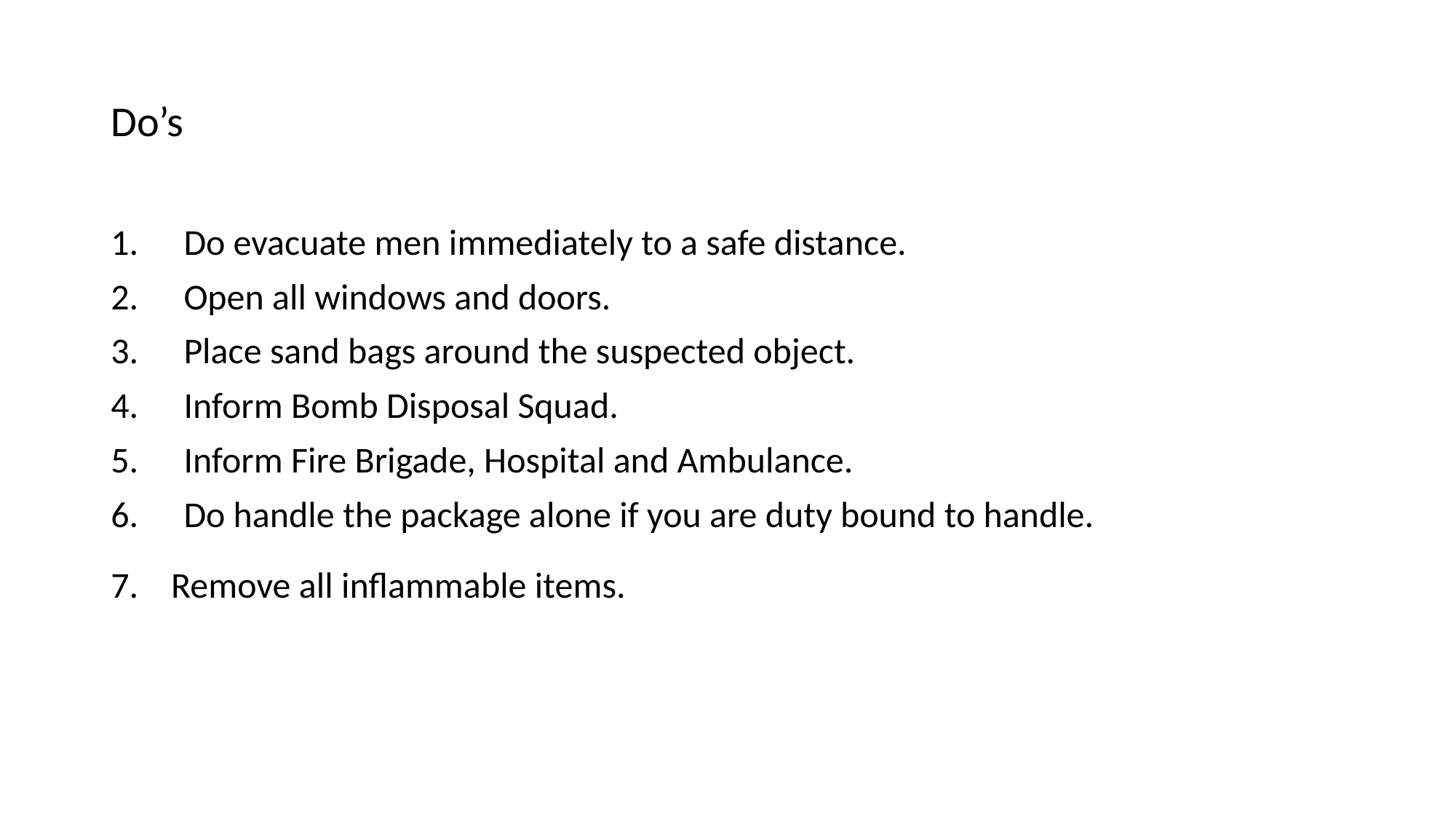

# Do’s
Do evacuate men immediately to a safe distance.
Open all windows and doors.
Place sand bags around the suspected object.
Inform Bomb Disposal Squad.
Inform Fire Brigade, Hospital and Ambulance.
Do handle the package alone if you are duty bound to handle.
7.    Remove all inflammable items.